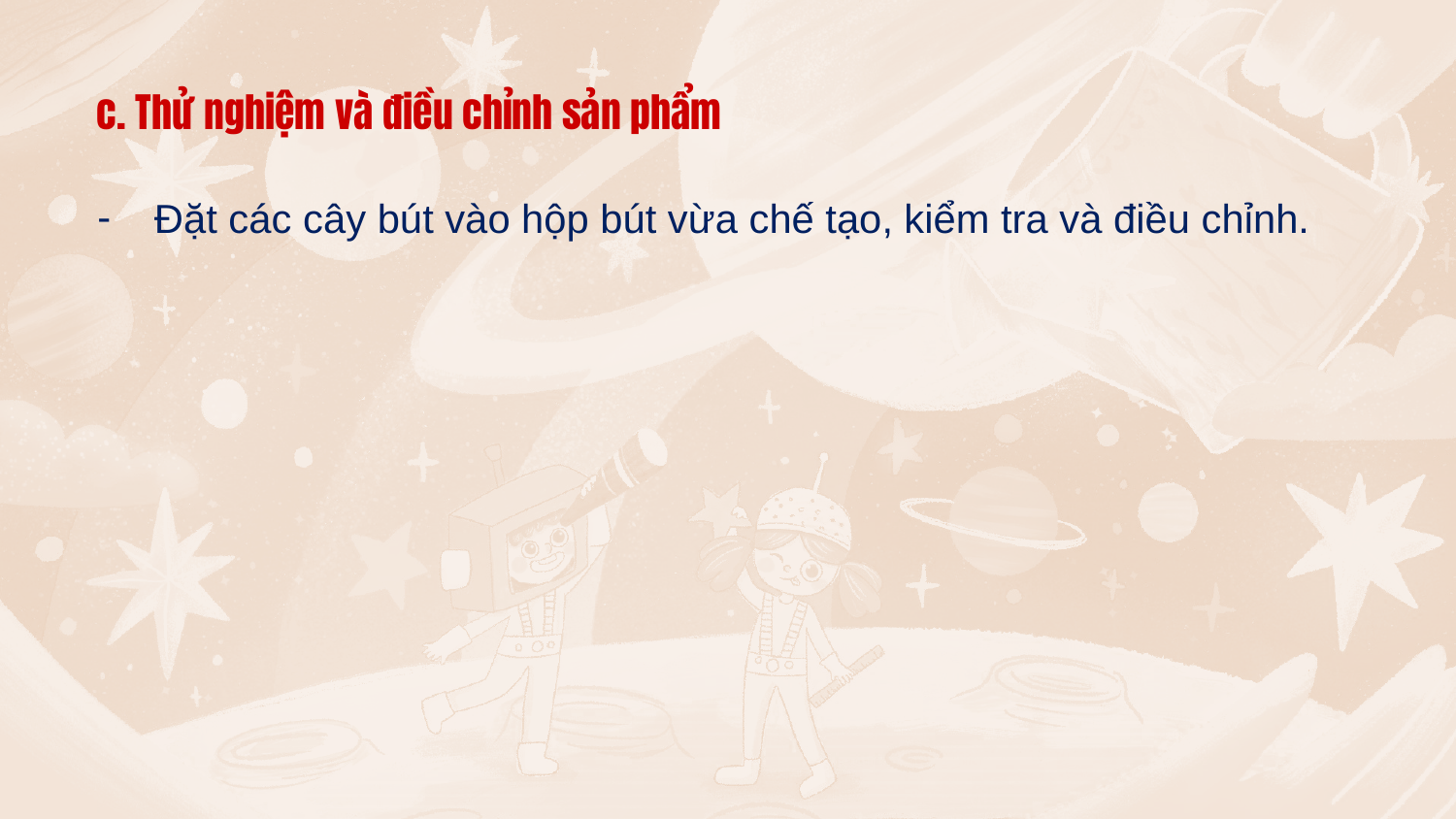

c. Thử nghiệm và điều chỉnh sản phẩm
Đặt các cây bút vào hộp bút vừa chế tạo, kiểm tra và điều chỉnh.